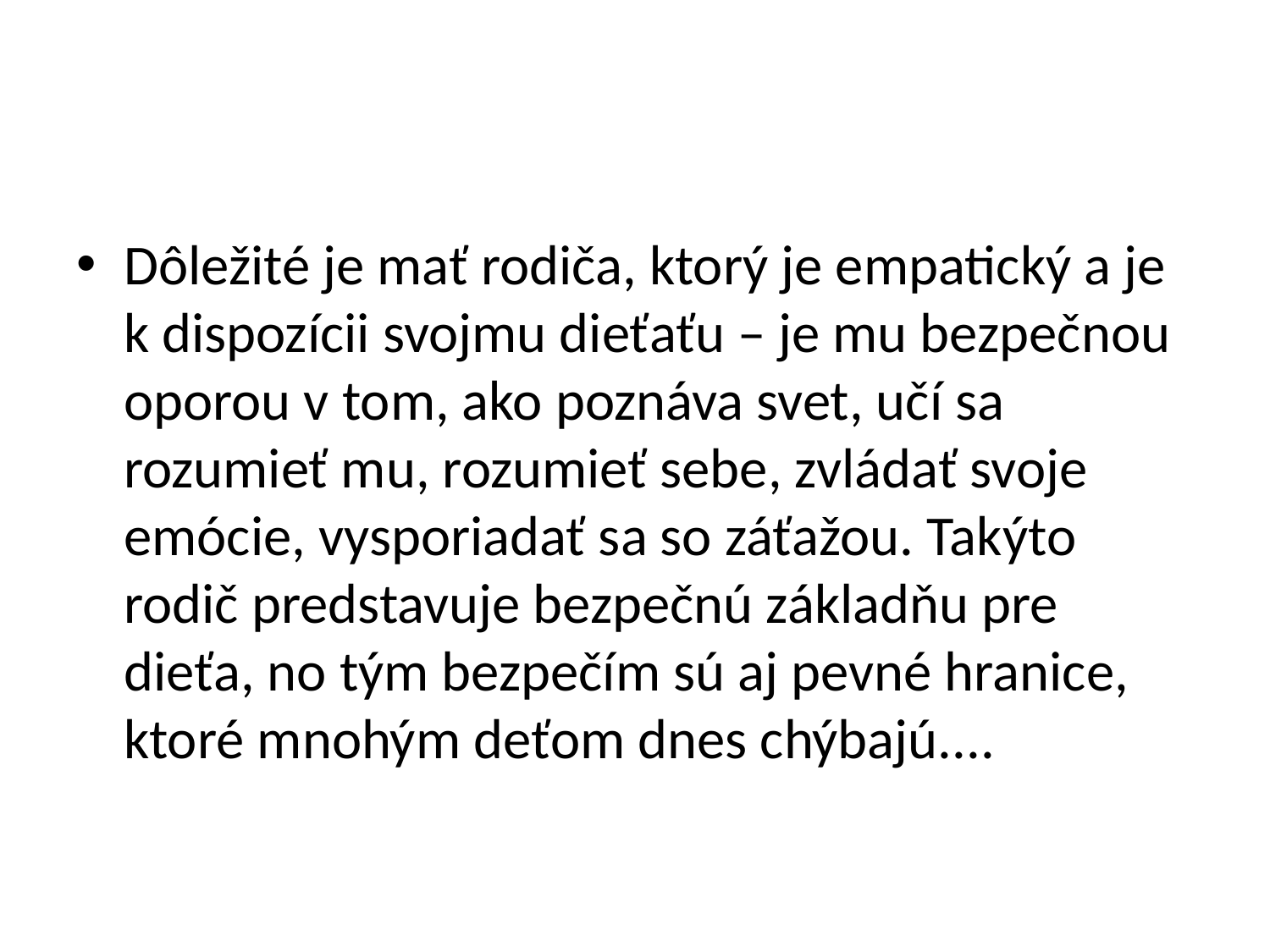

#
Dôležité je mať rodiča, ktorý je empatický a je k dispozícii svojmu dieťaťu – je mu bezpečnou oporou v tom, ako poznáva svet, učí sa rozumieť mu, rozumieť sebe, zvládať svoje emócie, vysporiadať sa so záťažou. Takýto rodič predstavuje bezpečnú základňu pre dieťa, no tým bezpečím sú aj pevné hranice, ktoré mnohým deťom dnes chýbajú....